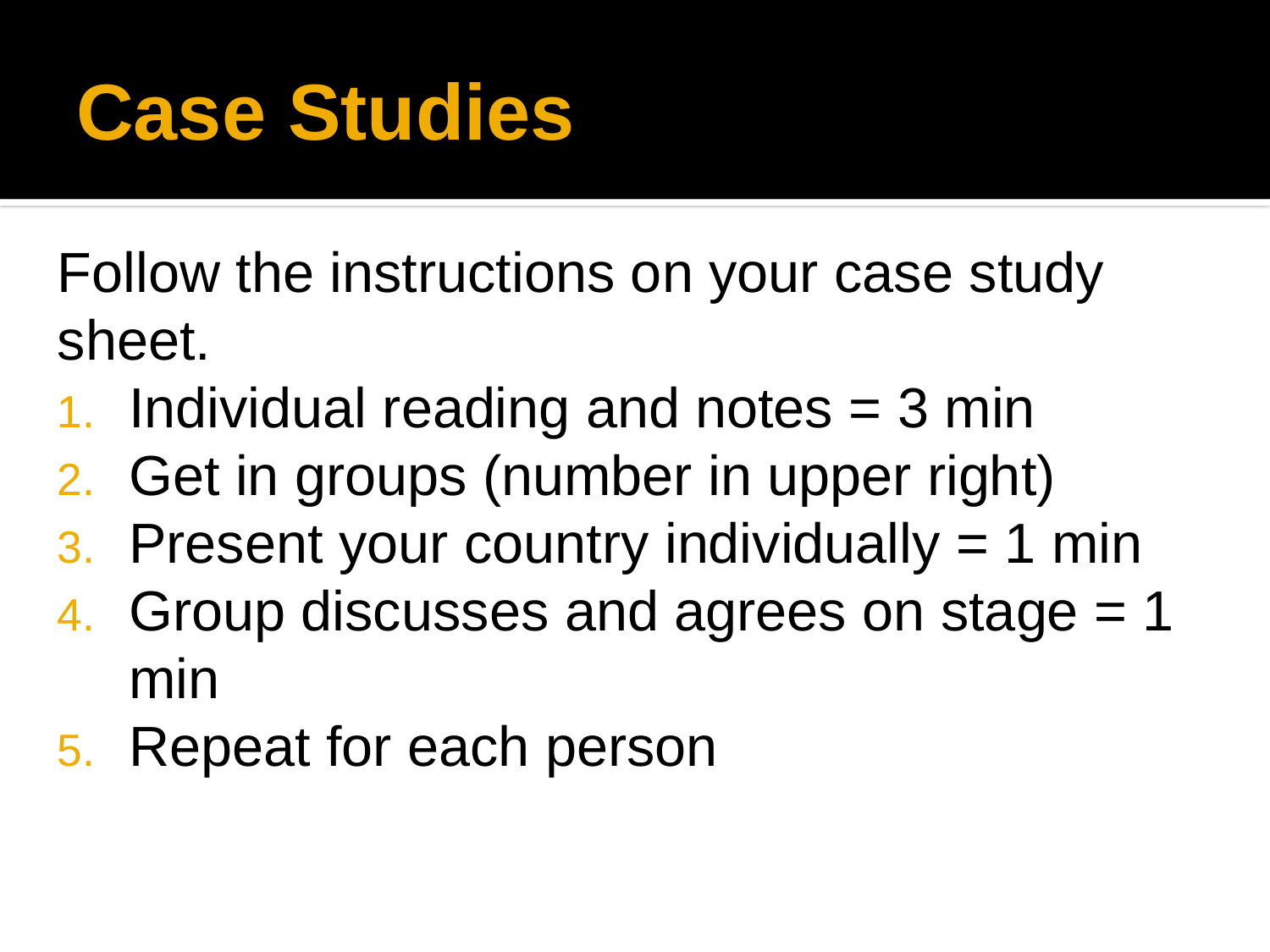

# Case Studies
Follow the instructions on your case study sheet.
Individual reading and notes = 3 min
Get in groups (number in upper right)
Present your country individually = 1 min
Group discusses and agrees on stage = 1 min
Repeat for each person